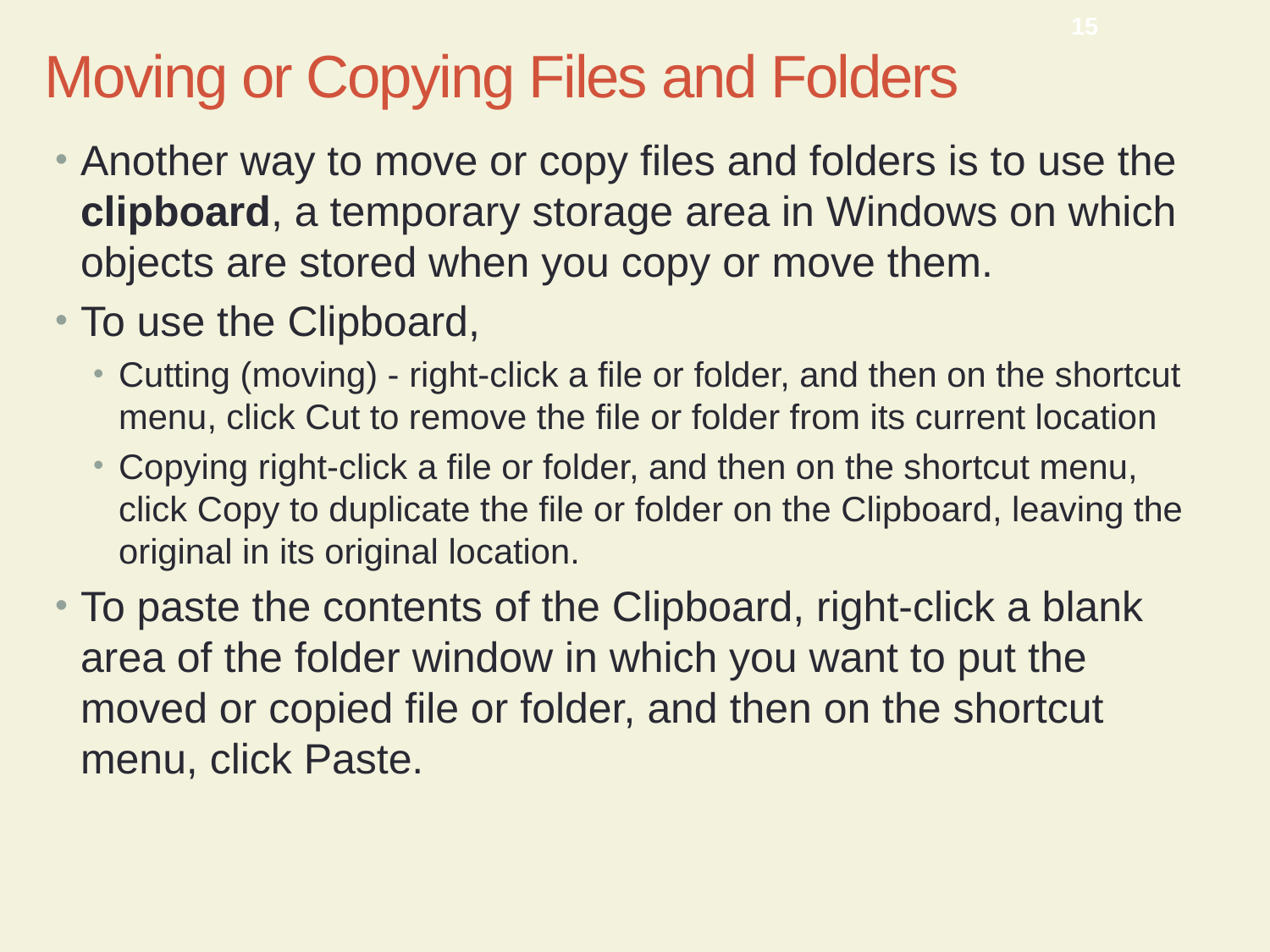

CMPTR Chapter 8: Managing Your Files
15
# Moving or Copying Files and Folders
Another way to move or copy files and folders is to use the clipboard, a temporary storage area in Windows on which objects are stored when you copy or move them.
To use the Clipboard,
Cutting (moving) - right-click a file or folder, and then on the shortcut menu, click Cut to remove the file or folder from its current location
Copying right-click a file or folder, and then on the shortcut menu, click Copy to duplicate the file or folder on the Clipboard, leaving the original in its original location.
To paste the contents of the Clipboard, right-click a blank area of the folder window in which you want to put the moved or copied file or folder, and then on the shortcut menu, click Paste.